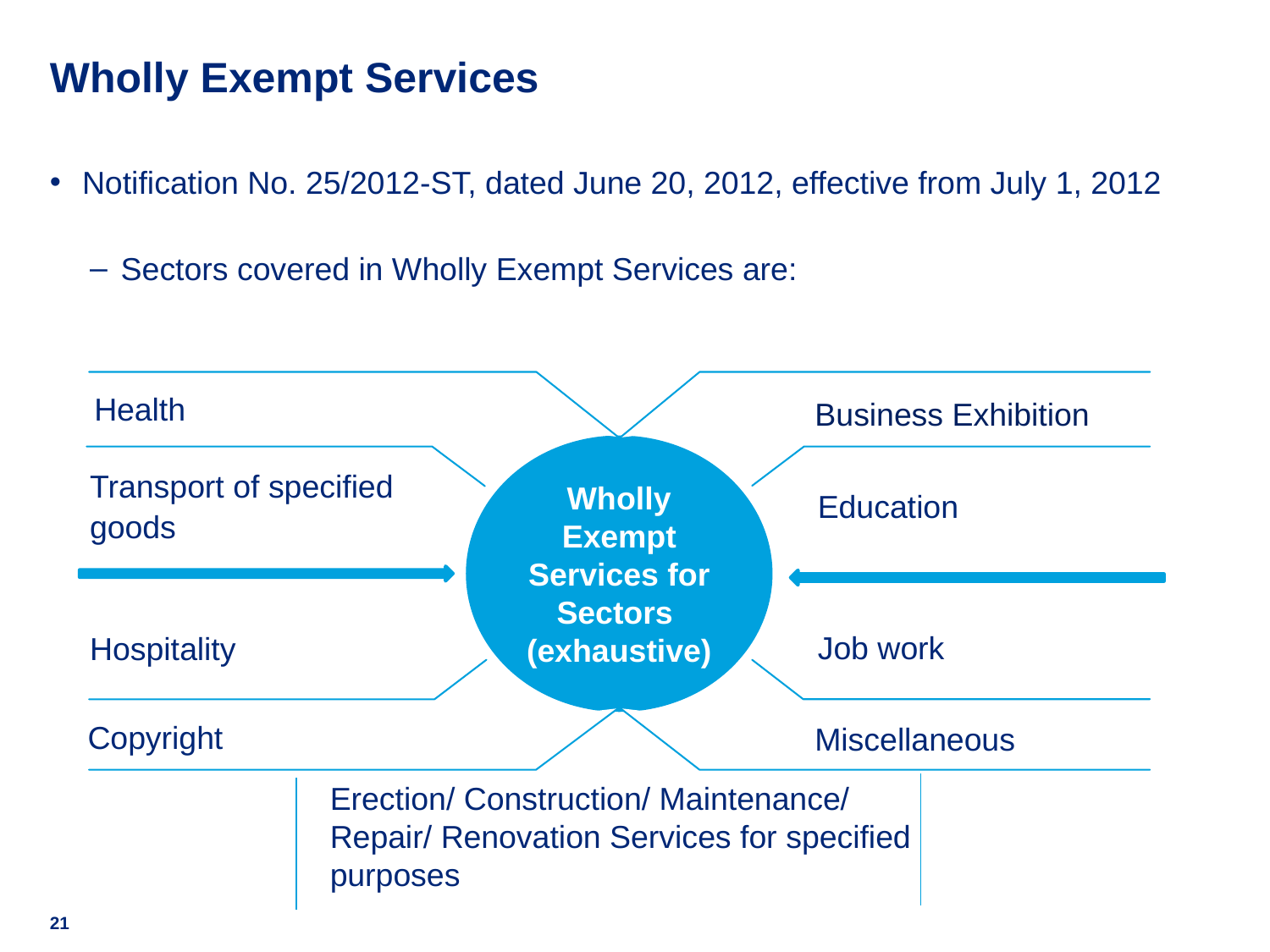

# Wholly Exempt Services
Notification No. 25/2012-ST, dated June 20, 2012, effective from July 1, 2012

Sectors covered in Wholly Exempt Services are:

Business Exhibition

Health
Wholly Exempt Services for
Sectors
(exhaustive)

Transport of specified goods
Education

Job work
Hospitality

Copyright
Miscellaneous
Erection/ Construction/ Maintenance/ Repair/ Renovation Services for specified purposes

21